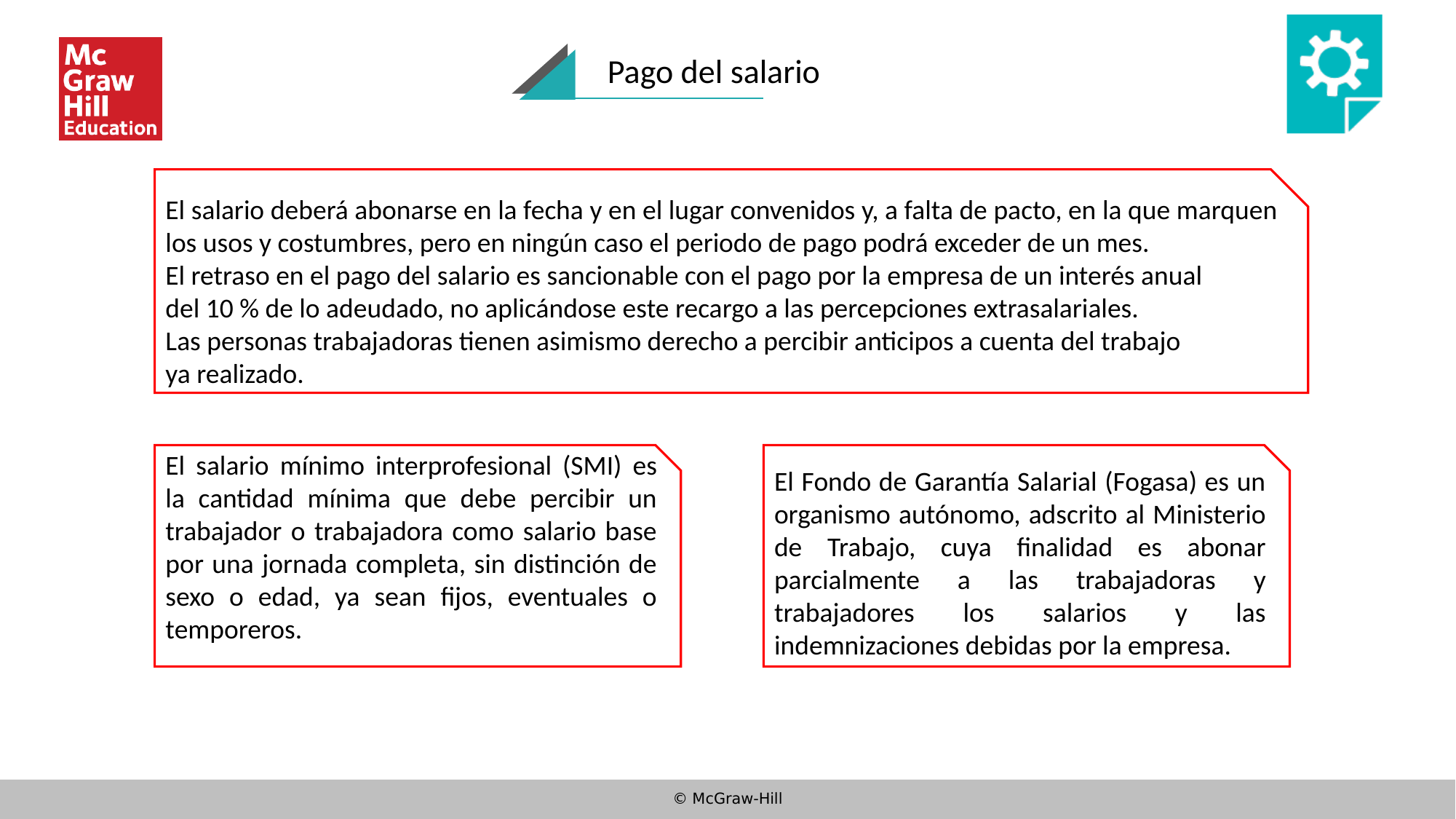

# Pago del salario
El salario deberá abonarse en la fecha y en el lugar convenidos y, a falta de pacto, en la que marquen los usos y costumbres, pero en ningún caso el periodo de pago podrá exceder de un mes.
El retraso en el pago del salario es sancionable con el pago por la empresa de un interés anual
del 10 % de lo adeudado, no aplicándose este recargo a las percepciones extrasalariales.
Las personas trabajadoras tienen asimismo derecho a percibir anticipos a cuenta del trabajo
ya realizado.
El salario mínimo interprofesional (SMI) es la cantidad mínima que debe percibir un trabajador o trabajadora como salario base por una jornada completa, sin distinción de sexo o edad, ya sean fijos, eventuales o temporeros.

El Fondo de Garantía Salarial (Fogasa) es un organismo autónomo, adscrito al Ministerio de Trabajo, cuya finalidad es abonar parcialmente a las trabajadoras y trabajadores los salarios y las indemnizaciones debidas por la empresa.